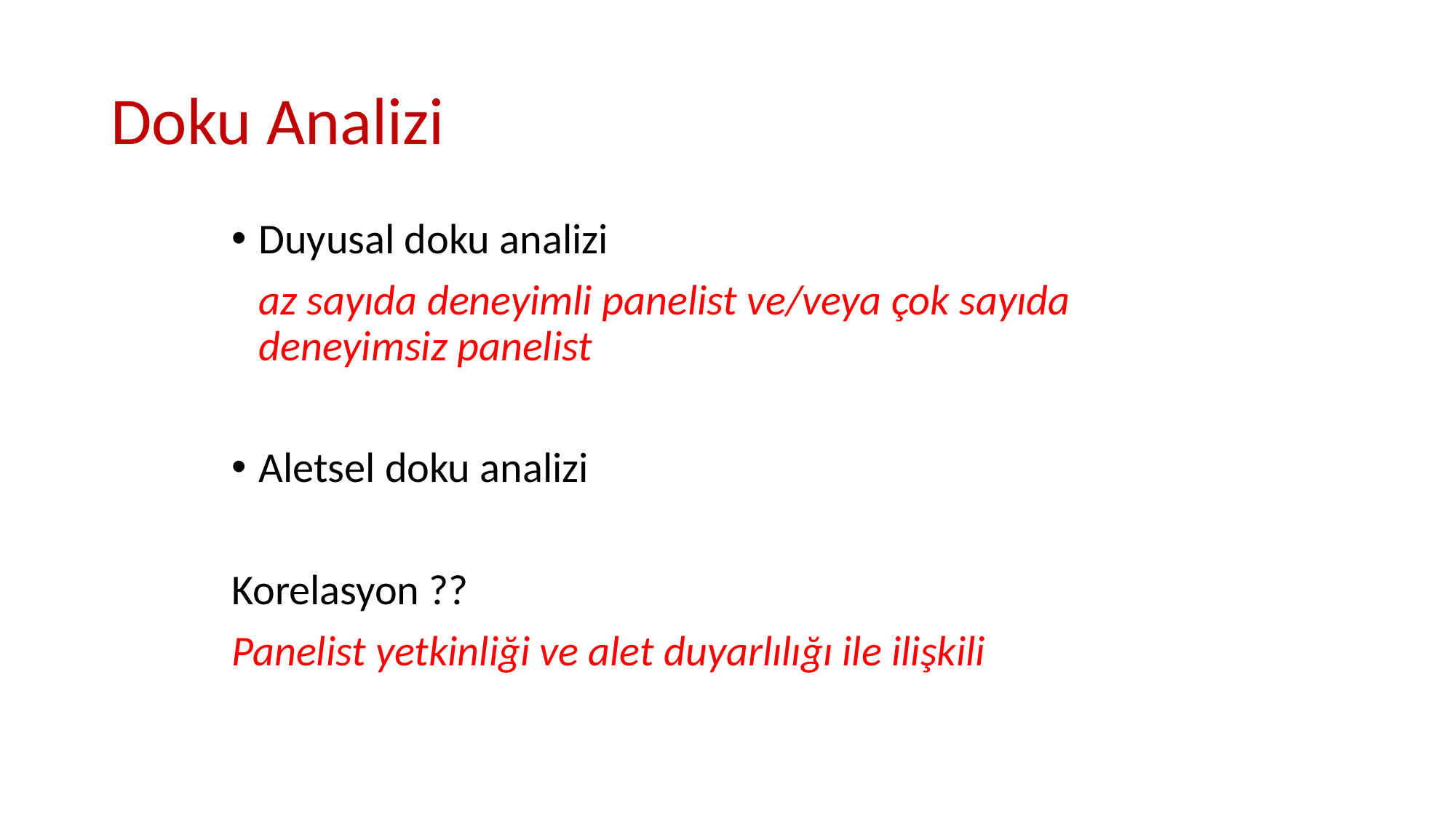

# Doku Analizi
Duyusal doku analizi
	az sayıda deneyimli panelist ve/veya çok sayıda deneyimsiz panelist

Aletsel doku analizi

Korelasyon ??
Panelist yetkinliği ve alet duyarlılığı ile ilişkili